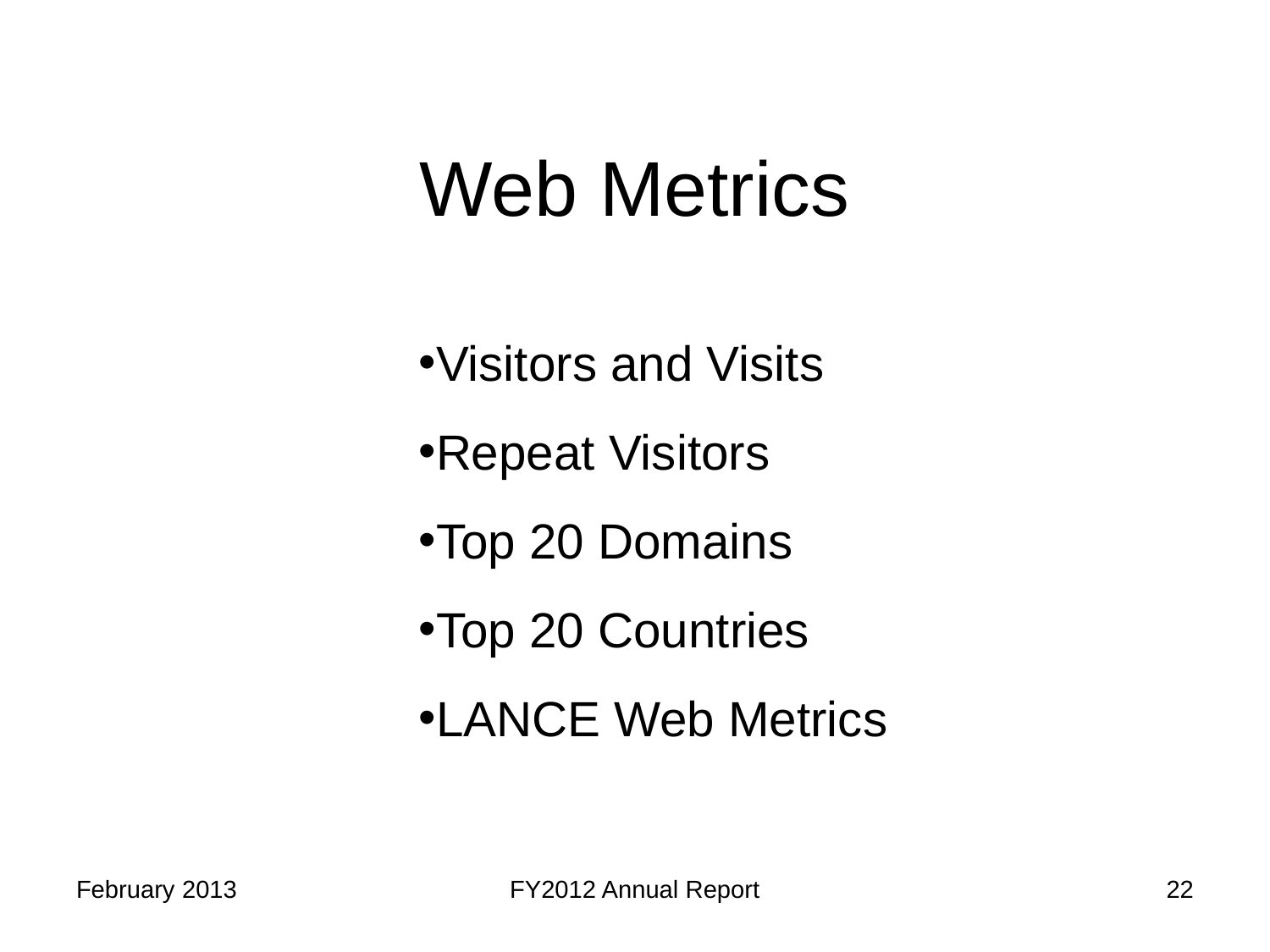

# Web Metrics
Visitors and Visits
Repeat Visitors
Top 20 Domains
Top 20 Countries
LANCE Web Metrics

February 2013
FY2012 Annual Report
22